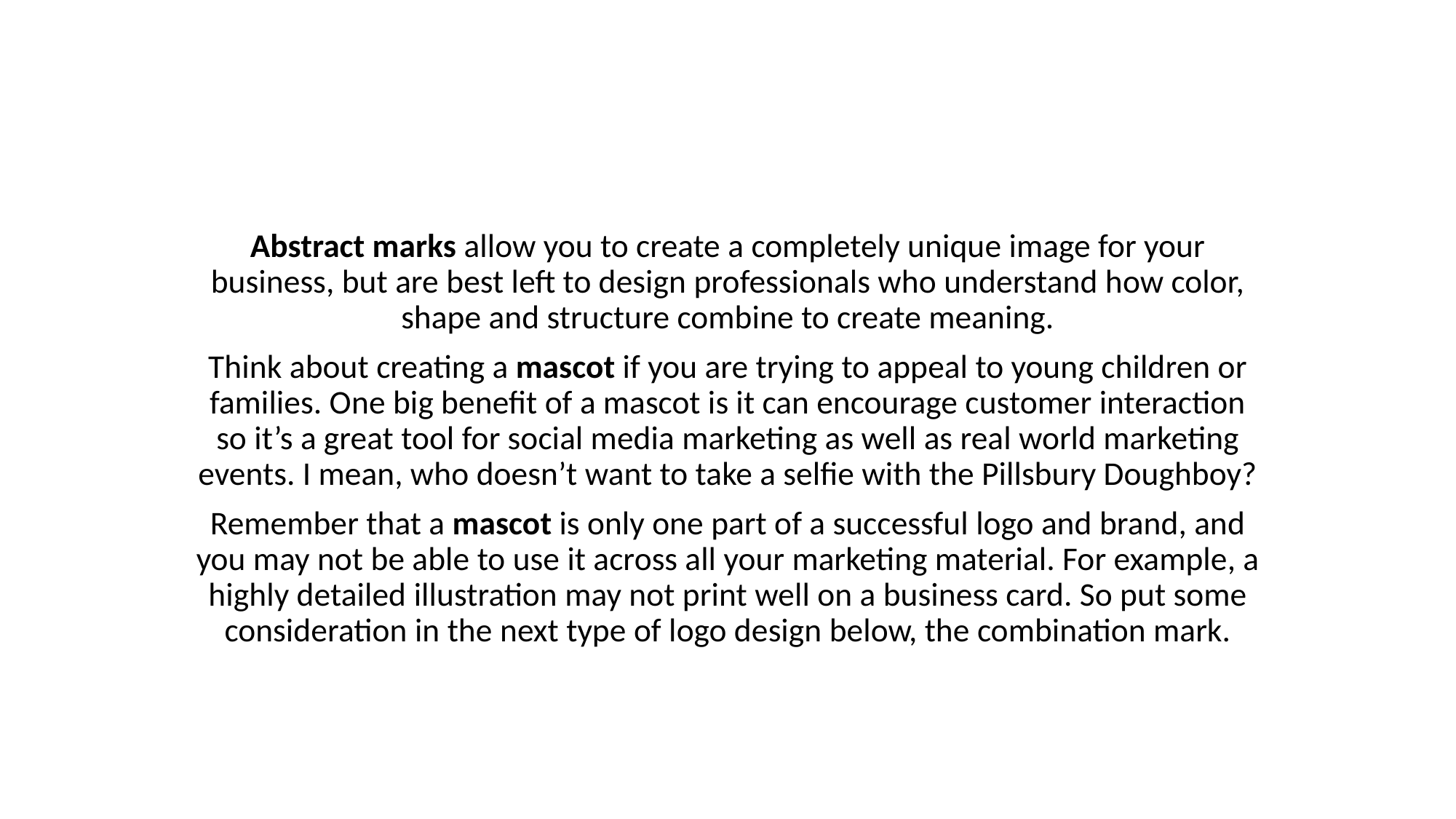

Abstract marks allow you to create a completely unique image for your business, but are best left to design professionals who understand how color, shape and structure combine to create meaning.
Think about creating a mascot if you are trying to appeal to young children or families. One big benefit of a mascot is it can encourage customer interaction so it’s a great tool for social media marketing as well as real world marketing events. I mean, who doesn’t want to take a selfie with the Pillsbury Doughboy?
Remember that a mascot is only one part of a successful logo and brand, and you may not be able to use it across all your marketing material. For example, a highly detailed illustration may not print well on a business card. So put some consideration in the next type of logo design below, the combination mark.